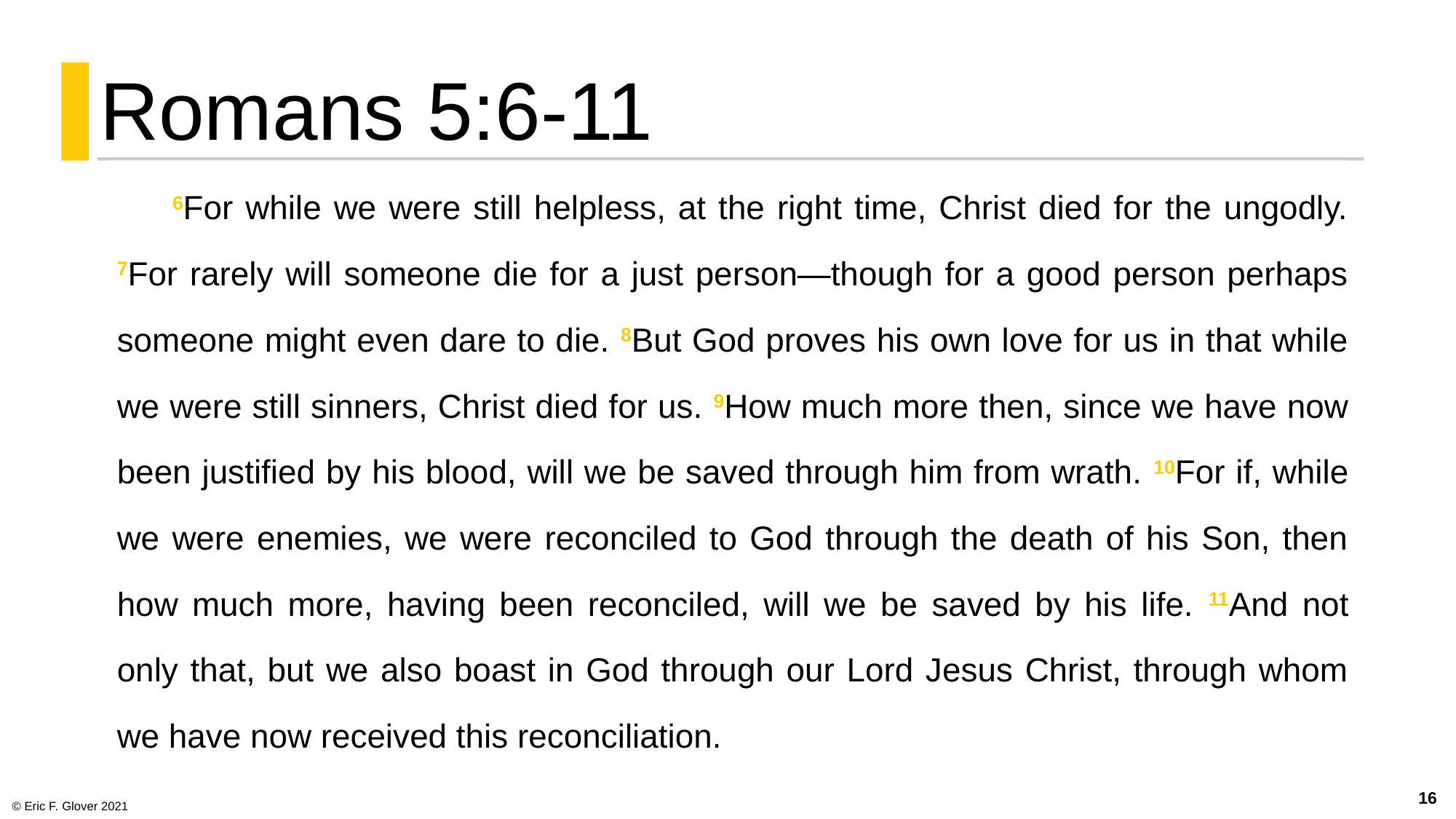

Romans 5:6-11

6For while we were still helpless, at the right time, Christ died for the ungodly. 7For rarely will someone die for a just person—though for a good person perhaps someone might even dare to die. 8But God proves his own love for us in that while we were still sinners, Christ died for us. 9How much more then, since we have now been justified by his blood, will we be saved through him from wrath. 10For if, while we were enemies, we were reconciled to God through the death of his Son, then how much more, having been reconciled, will we be saved by his life. 11And not only that, but we also boast in God through our Lord Jesus Christ, through whom we have now received this reconciliation.